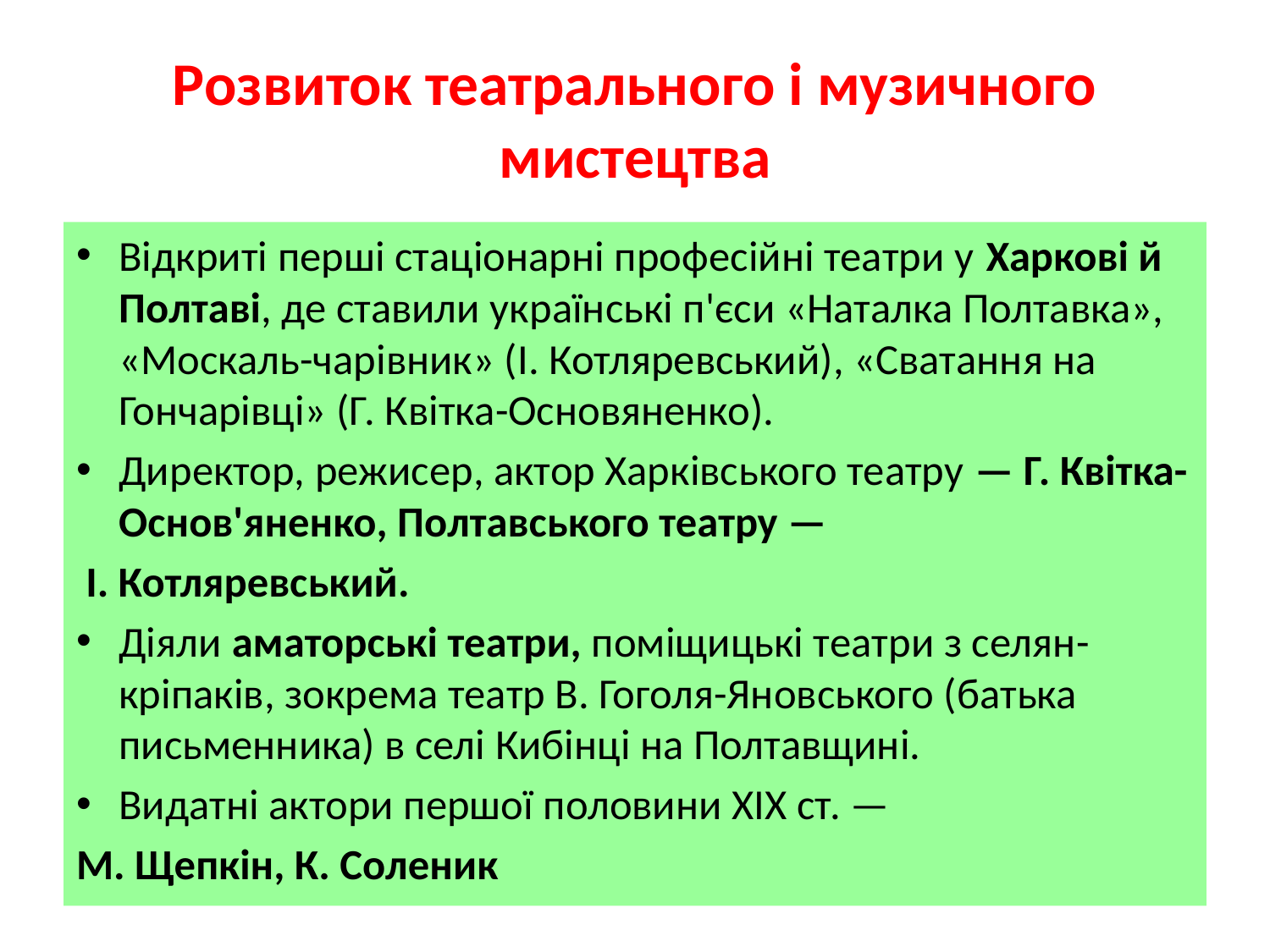

# Розвиток театрального і музичного мистецтва
Відкриті перші стаціонарні професійні театри у Харкові й Полтаві, де ставили українські п'єси «Наталка Полтавка», «Москаль-чарівник» (І. Котляревський), «Сватання на Гончарівці» (Г. Квітка-Основяненко).
Директор, режисер, актор Харківського театру — Г. Квітка-Основ'яненко, Полтавського театру —
 І. Котляревський.
Діяли аматорські театри, поміщицькі театри з селян-кріпаків, зокрема театр В. Гоголя-Яновського (батька письменника) в селі Кибінці на Полтавщині.
Видатні актори першої половини XIX ст. —
М. Щепкін, К. Соленик